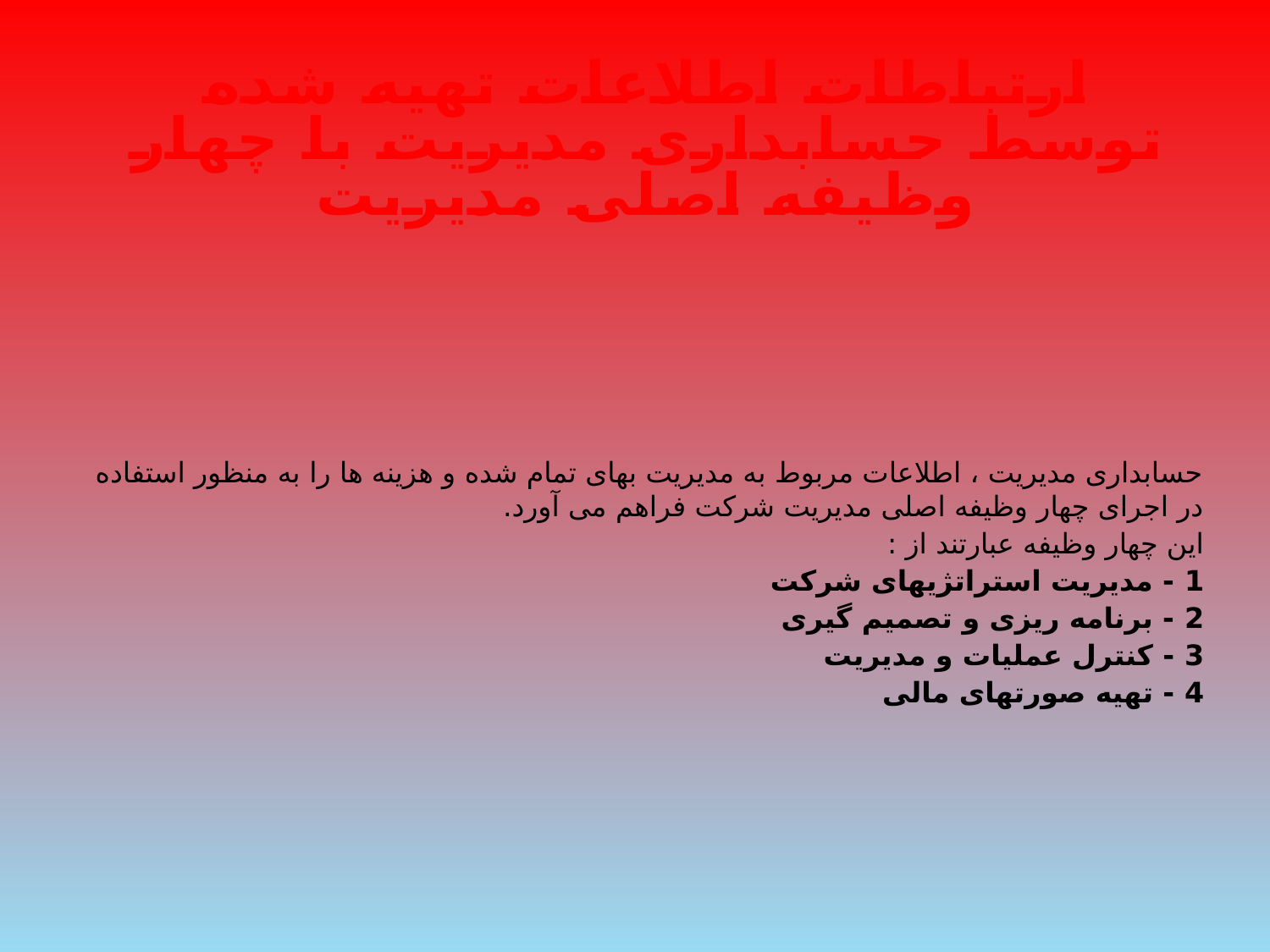

# ارتباطات اطلاعات تهیه شده توسط حسابداری مدیریت با چهار وظیفه اصلی مدیریت
حسابداری مدیریت ، اطلاعات مربوط به مدیریت بهای تمام شده و هزینه ها را به منظور استفاده در اجرای چهار وظیفه اصلی مدیریت شرکت فراهم می آورد.
این چهار وظیفه عبارتند از :
1 - مدیریت استراتژیهای شرکت
2 - برنامه ریزی و تصمیم گیری
3 - کنترل عملیات و مدیریت
4 - تهیه صورتهای مالی